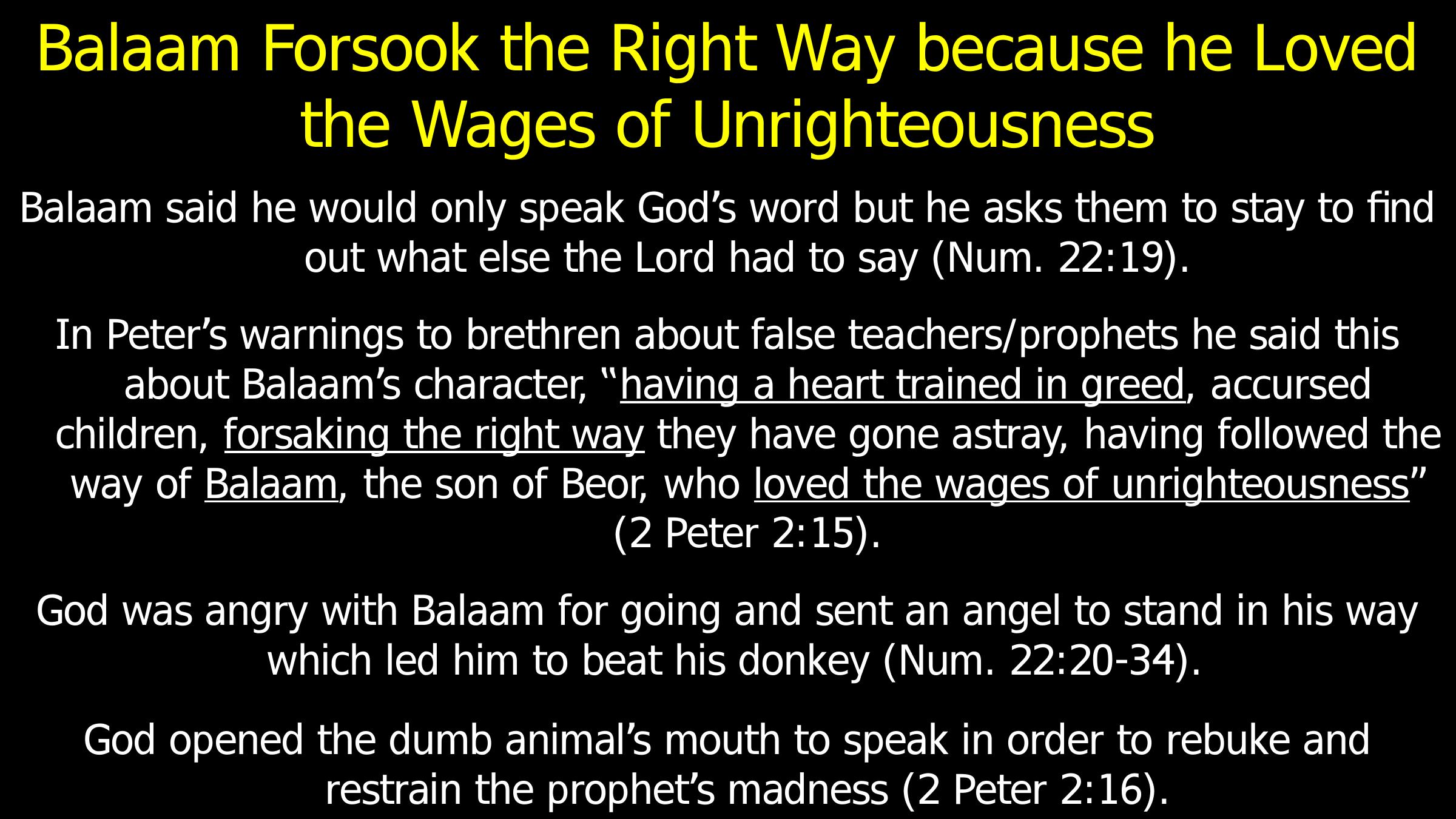

# Balaam Forsook the Right Way because he Loved the Wages of Unrighteousness
Balaam said he would only speak God’s word but he asks them to stay to find out what else the Lord had to say (Num. 22:19).

In Peter’s warnings to brethren about false teachers/prophets he said this about Balaam’s character, “having a heart trained in greed, accursed children, forsaking the right way they have gone astray, having followed the way of Balaam, the son of Beor, who loved the wages of unrighteousness” (2 Peter 2:15).

God was angry with Balaam for going and sent an angel to stand in his way which led him to beat his donkey (Num. 22:20-34).

God opened the dumb animal’s mouth to speak in order to rebuke and restrain the prophet’s madness (2 Peter 2:16).